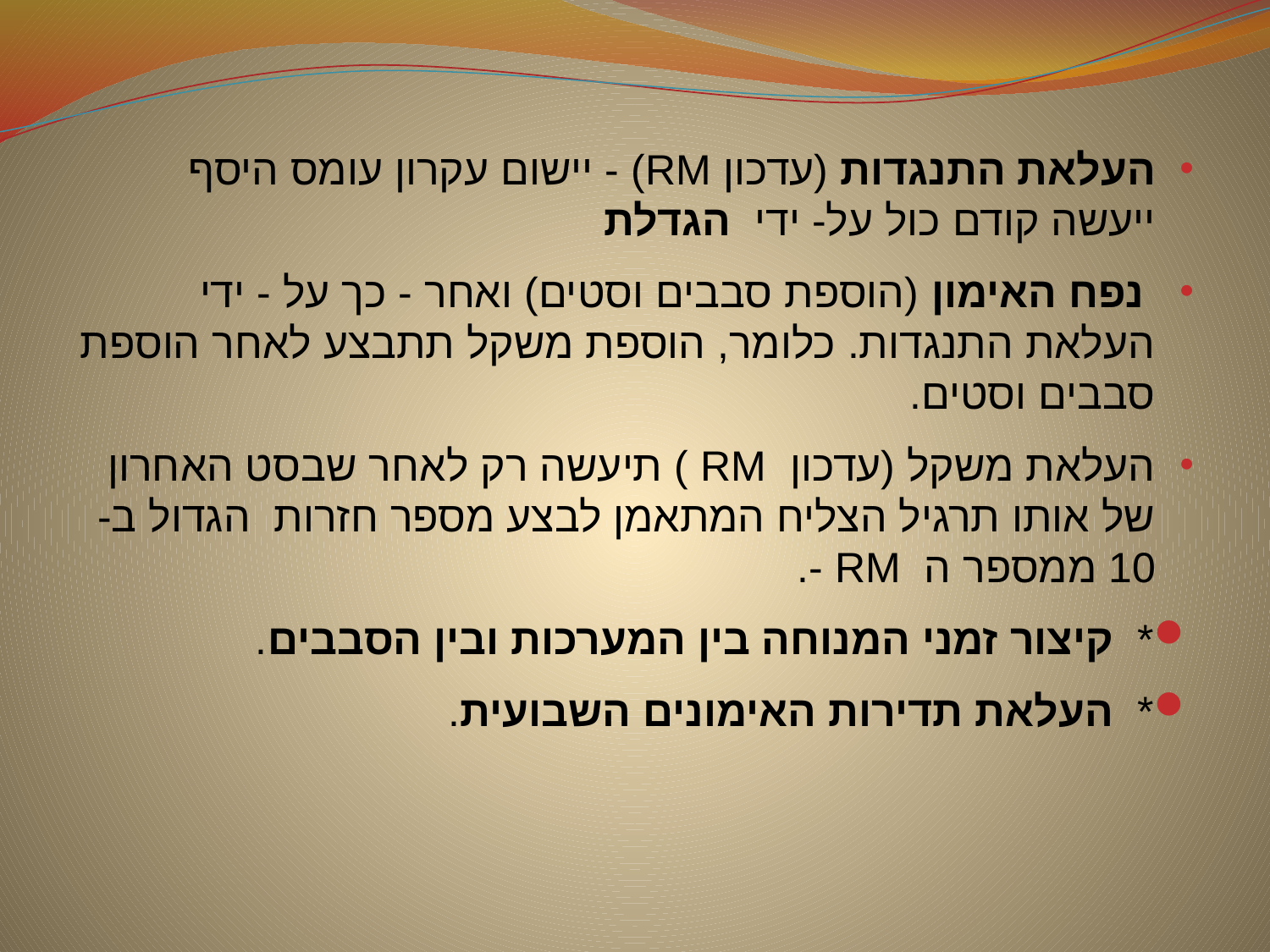

העלאת התנגדות (עדכון RM) - יישום עקרון עומס היסף ייעשה קודם כול על- ידי  הגדלת
 נפח האימון (הוספת סבבים וסטים) ואחר - כך על - ידי העלאת התנגדות. כלומר, הוספת משקל תתבצע לאחר הוספת סבבים וסטים.
העלאת משקל (עדכון  RM ) תיעשה רק לאחר שבסט האחרון של אותו תרגיל הצליח המתאמן לבצע מספר חזרות  הגדול ב- 10 ממספר ה  RM -.
*  קיצור זמני המנוחה בין המערכות ובין הסבבים.
*  העלאת תדירות האימונים השבועית.